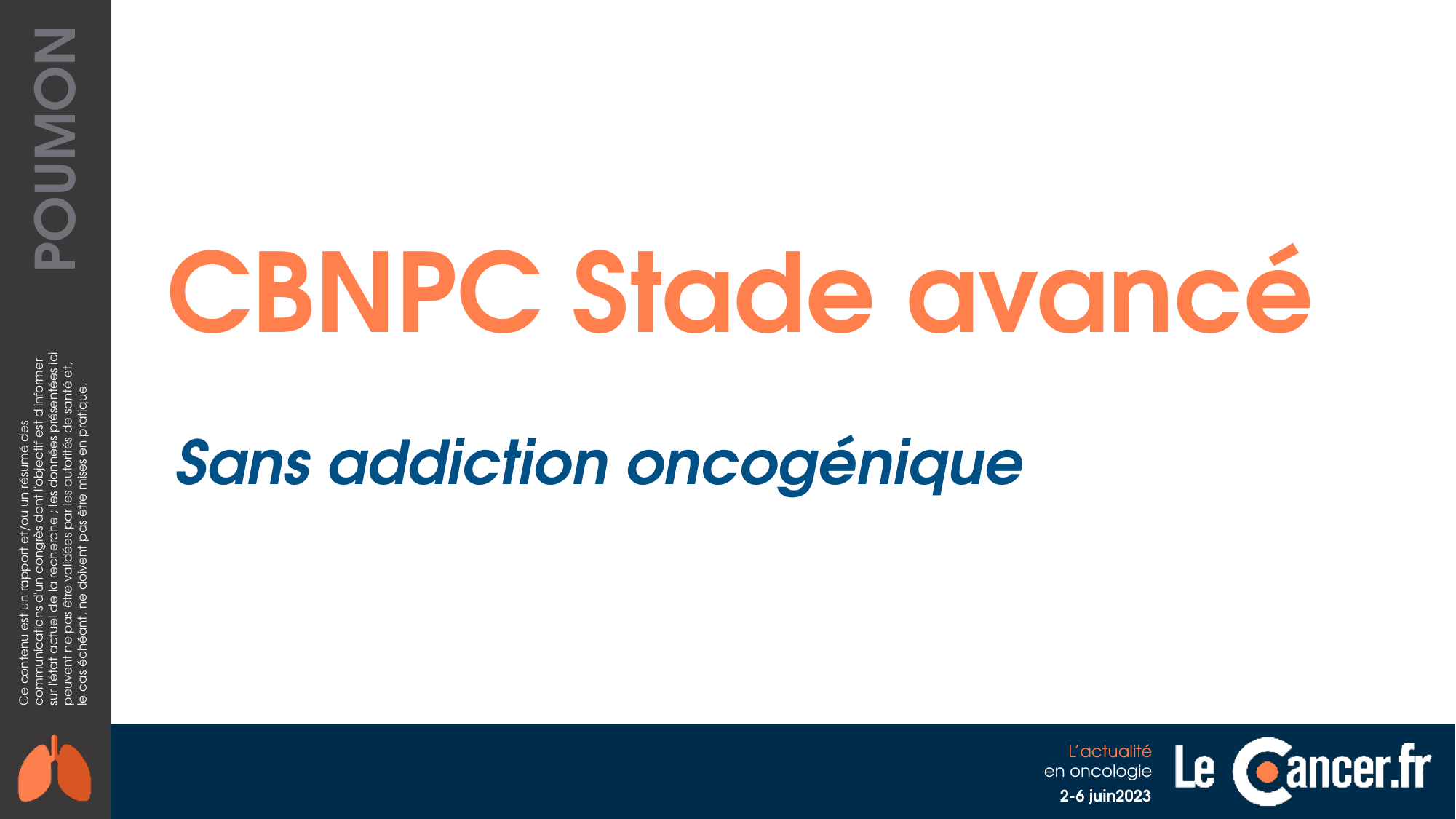

CBNPC Stade avancé
Sans addiction oncogénique
2-6 juin2023